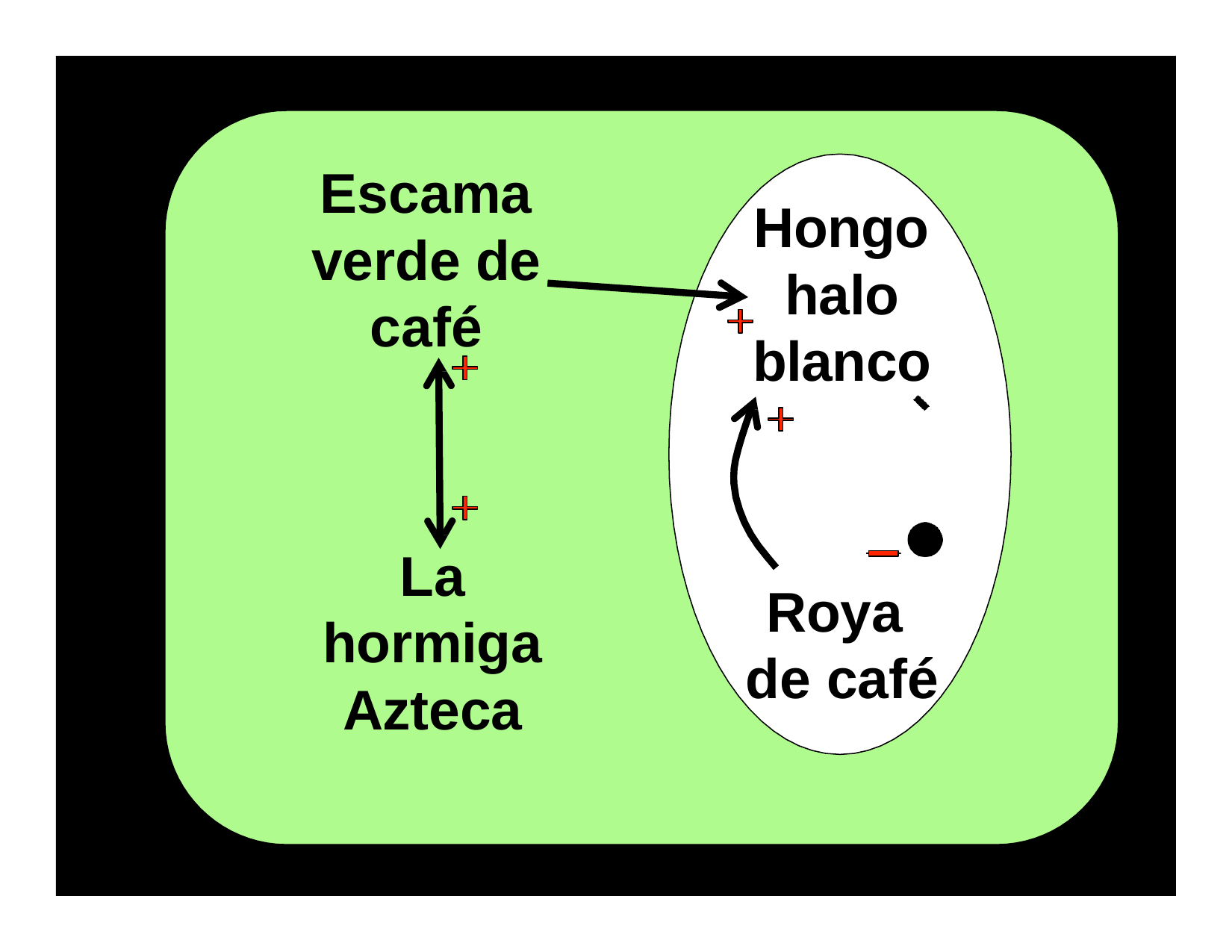

Escama verde de café
Hongo halo blanco

La hormiga Azteca

Roya de café